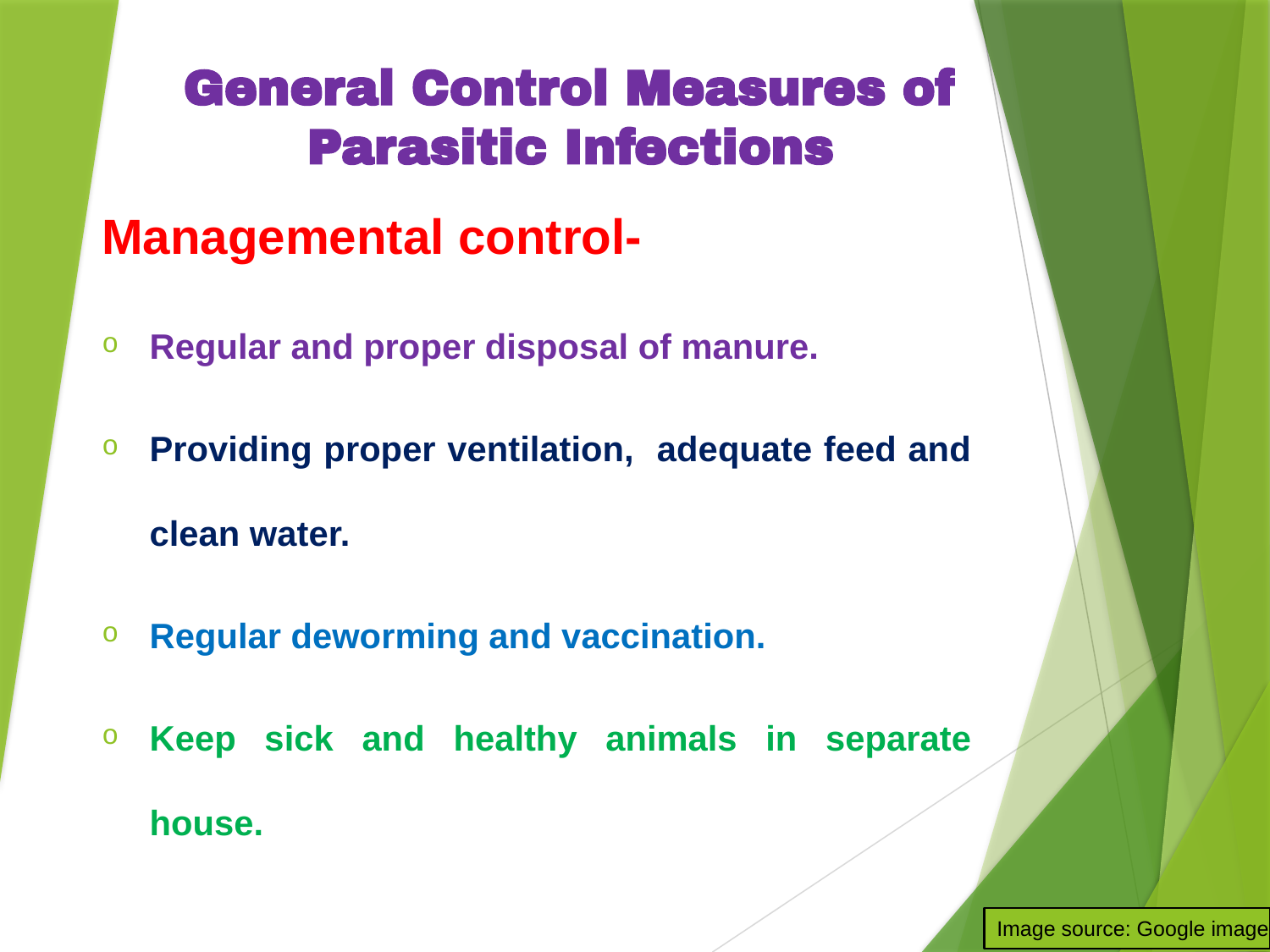

General Control Measures of Parasitic Infections
Managemental control-
Regular and proper disposal of manure.
Providing proper ventilation,  adequate feed and clean water.
Regular deworming and vaccination.
Keep sick and healthy animals in separate house.

Image source: Google image